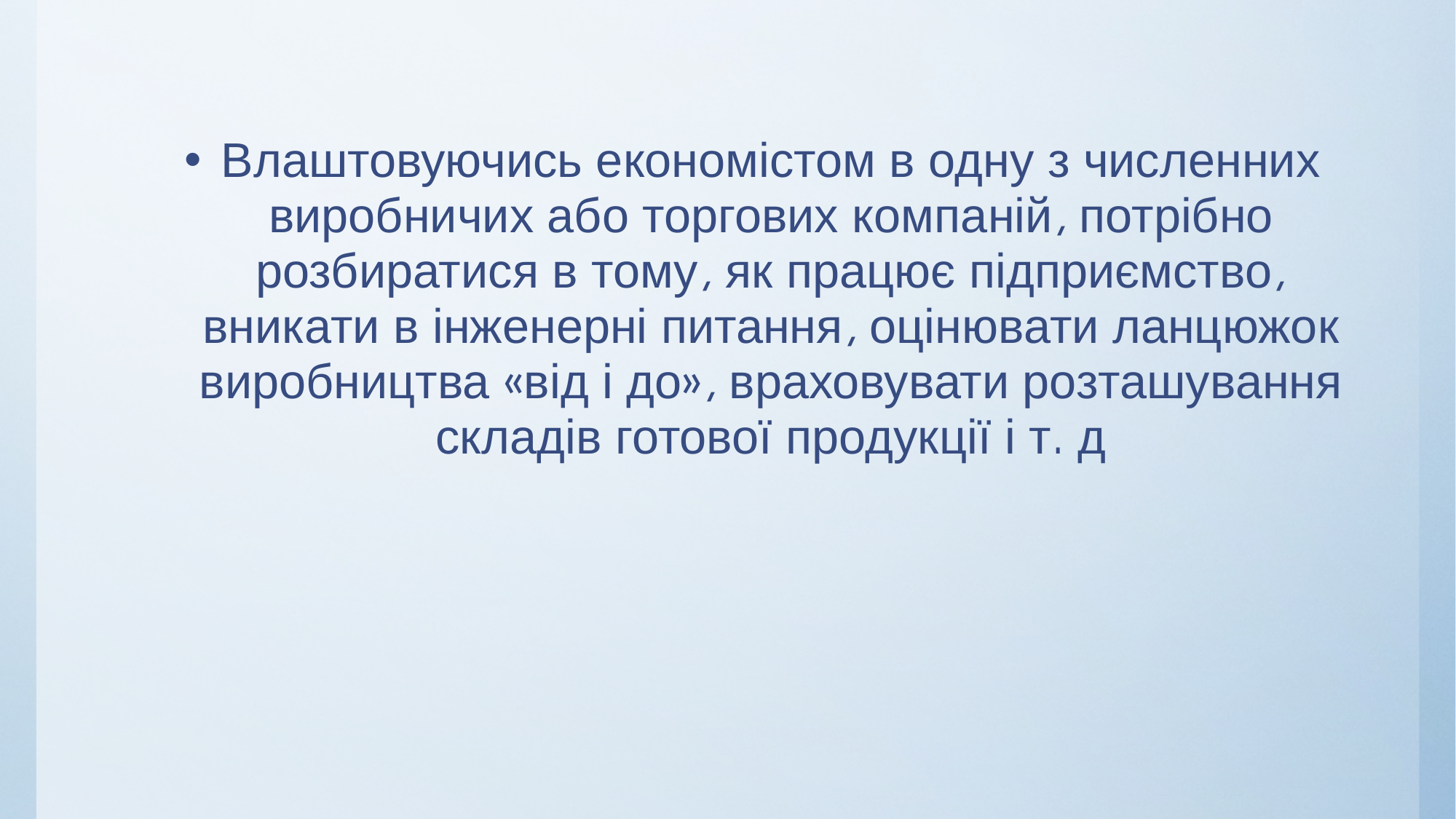

Влаштовуючись економістом в одну з численних виробничих або торгових компаній, потрібно розбиратися в тому, як працює підприємство, вникати в інженерні питання, оцінювати ланцюжок виробництва «від і до», враховувати розташування складів готової продукції і т. д